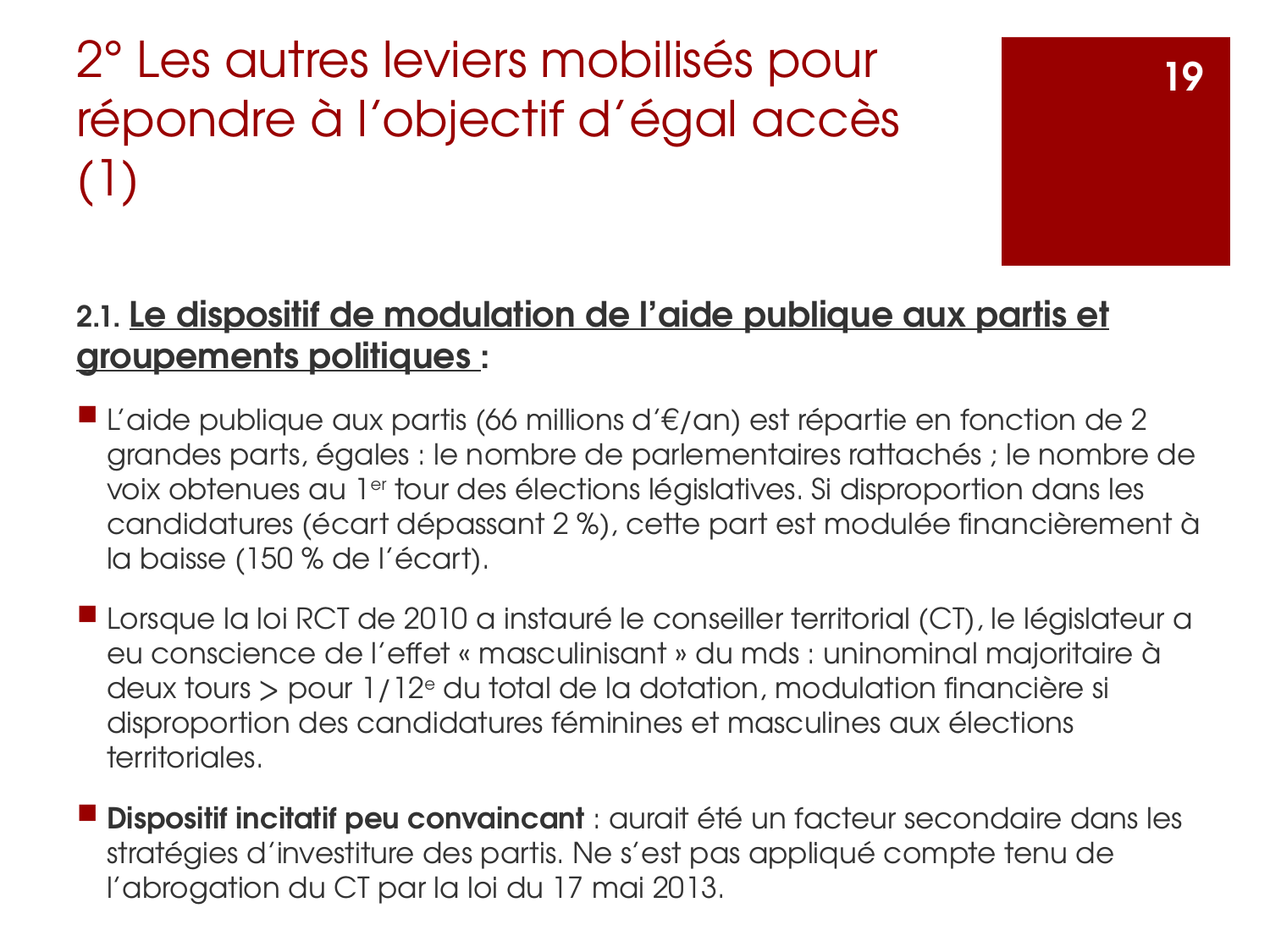

# 2° Les autres leviers mobilisés pour répondre à l’objectif d’égal accès (1)
19
2.1. Le dispositif de modulation de l’aide publique aux partis et groupements politiques :
L’aide publique aux partis (66 millions d’€/an) est répartie en fonction de 2 grandes parts, égales : le nombre de parlementaires rattachés ; le nombre de voix obtenues au 1er tour des élections législatives. Si disproportion dans les candidatures (écart dépassant 2 %), cette part est modulée financièrement à la baisse (150 % de l’écart).
Lorsque la loi RCT de 2010 a instauré le conseiller territorial (CT), le législateur a eu conscience de l’effet « masculinisant » du mds : uninominal majoritaire à deux tours > pour 1/12e du total de la dotation, modulation financière si disproportion des candidatures féminines et masculines aux élections territoriales.
Dispositif incitatif peu convaincant : aurait été un facteur secondaire dans les stratégies d’investiture des partis. Ne s’est pas appliqué compte tenu de l’abrogation du CT par la loi du 17 mai 2013.